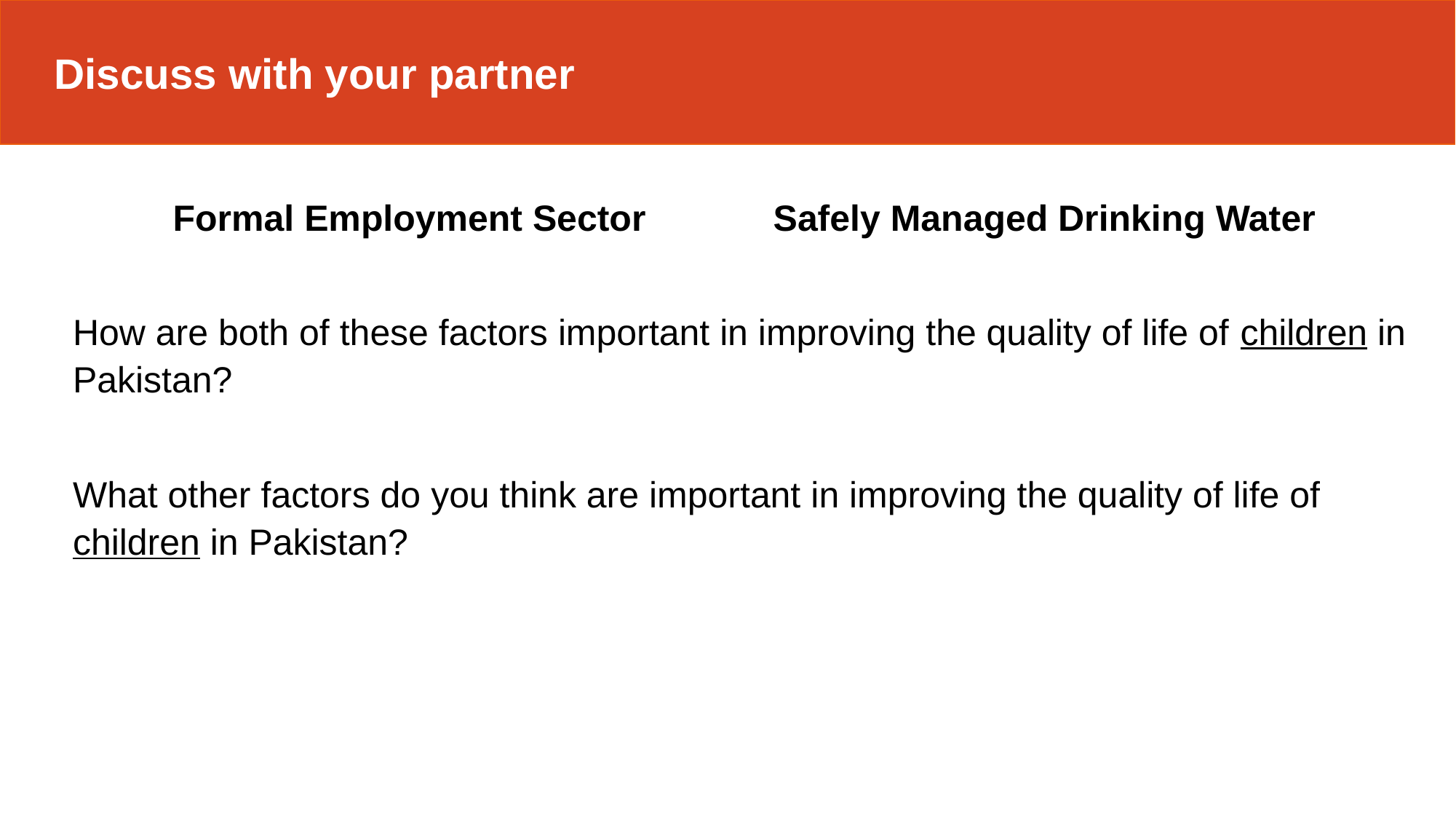

Discuss with your partner
Formal Employment Sector		Safely Managed Drinking Water

How are both of these factors important in improving the quality of life of children in Pakistan?

What other factors do you think are important in improving the quality of life of children in Pakistan?